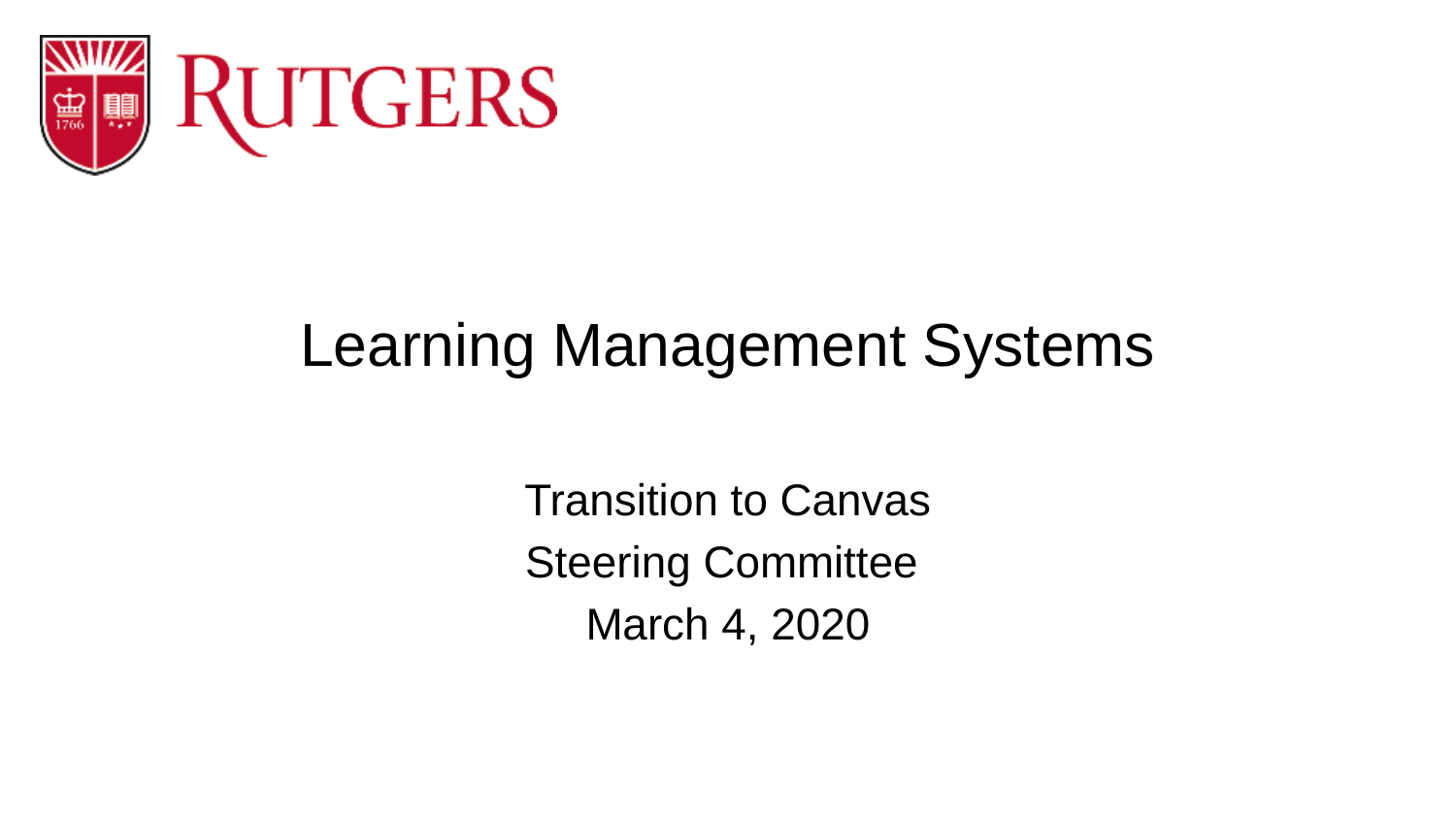

# Learning Management Systems
Transition to Canvas
Steering Committee
March 4, 2020